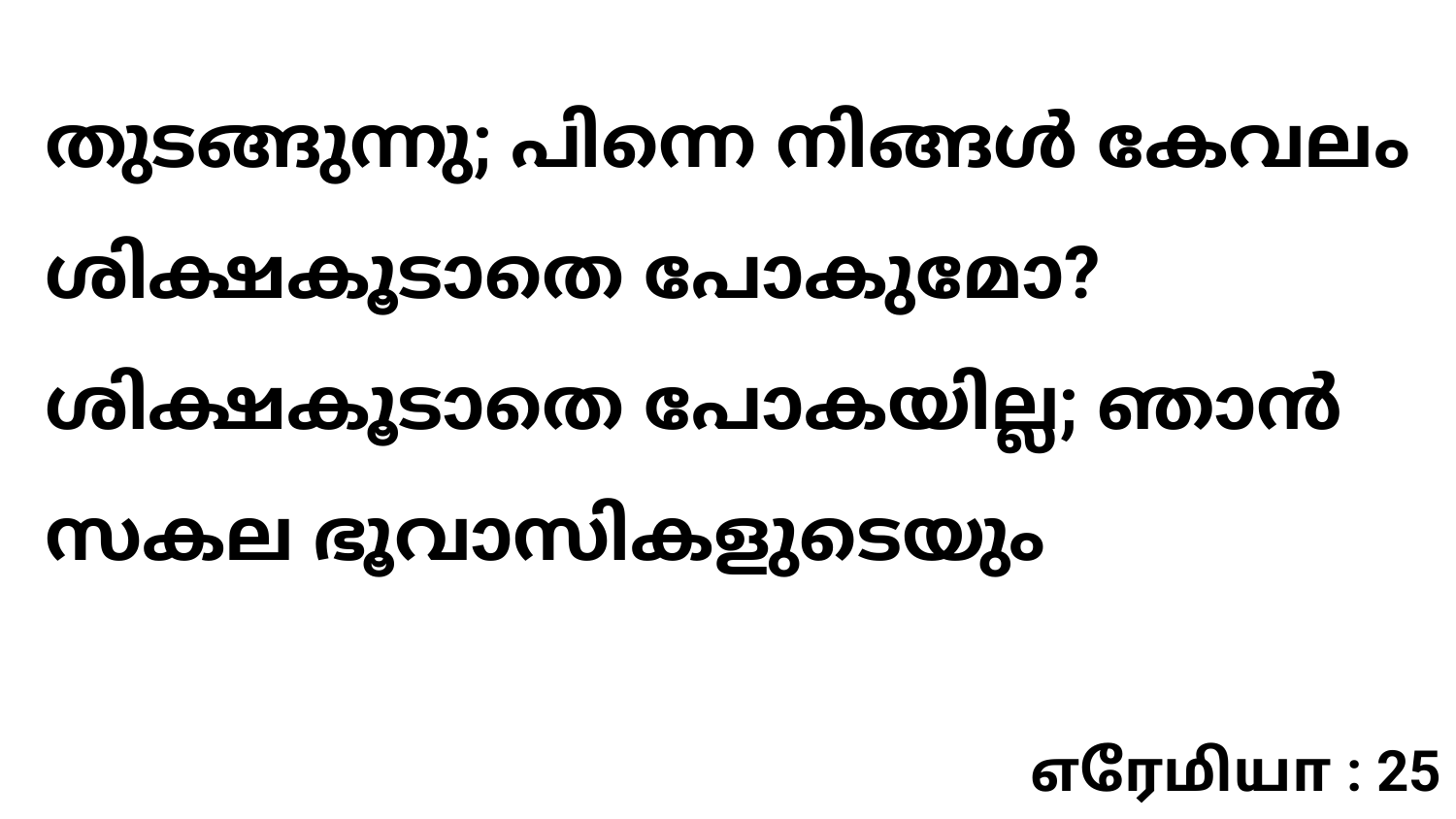

തുടങ്ങുന്നു; പിന്നെ നിങ്ങൾ കേവലം ശിക്ഷകൂടാതെ പോകുമോ? ശിക്ഷകൂടാതെ പോകയില്ല; ഞാൻ സകല ഭൂവാസികളുടെയും
எரேமியா : 25